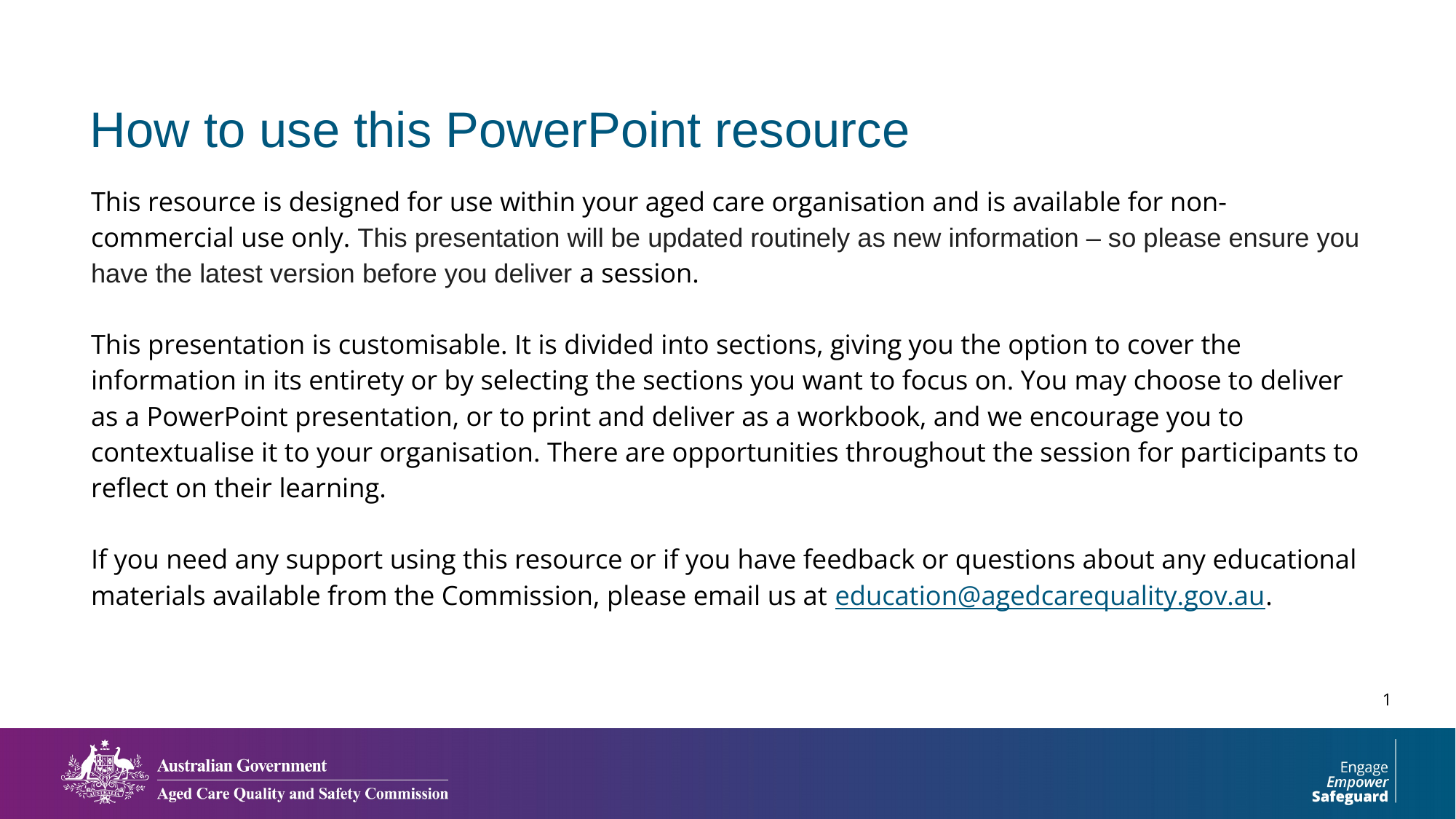

# How to use this PowerPoint resource
This resource is designed for use within your aged care organisation and is available for non-commercial use only. This presentation will be updated routinely as new information – so please ensure you have the latest version before you deliver a session.

This presentation is customisable. It is divided into sections, giving you the option to cover the information in its entirety or by selecting the sections you want to focus on. You may choose to deliver as a PowerPoint presentation, or to print and deliver as a workbook, and we encourage you to contextualise it to your organisation. There are opportunities throughout the session for participants to reflect on their learning.

If you need any support using this resource or if you have feedback or questions about any educational materials available from the Commission, please email us at education@agedcarequality.gov.au.